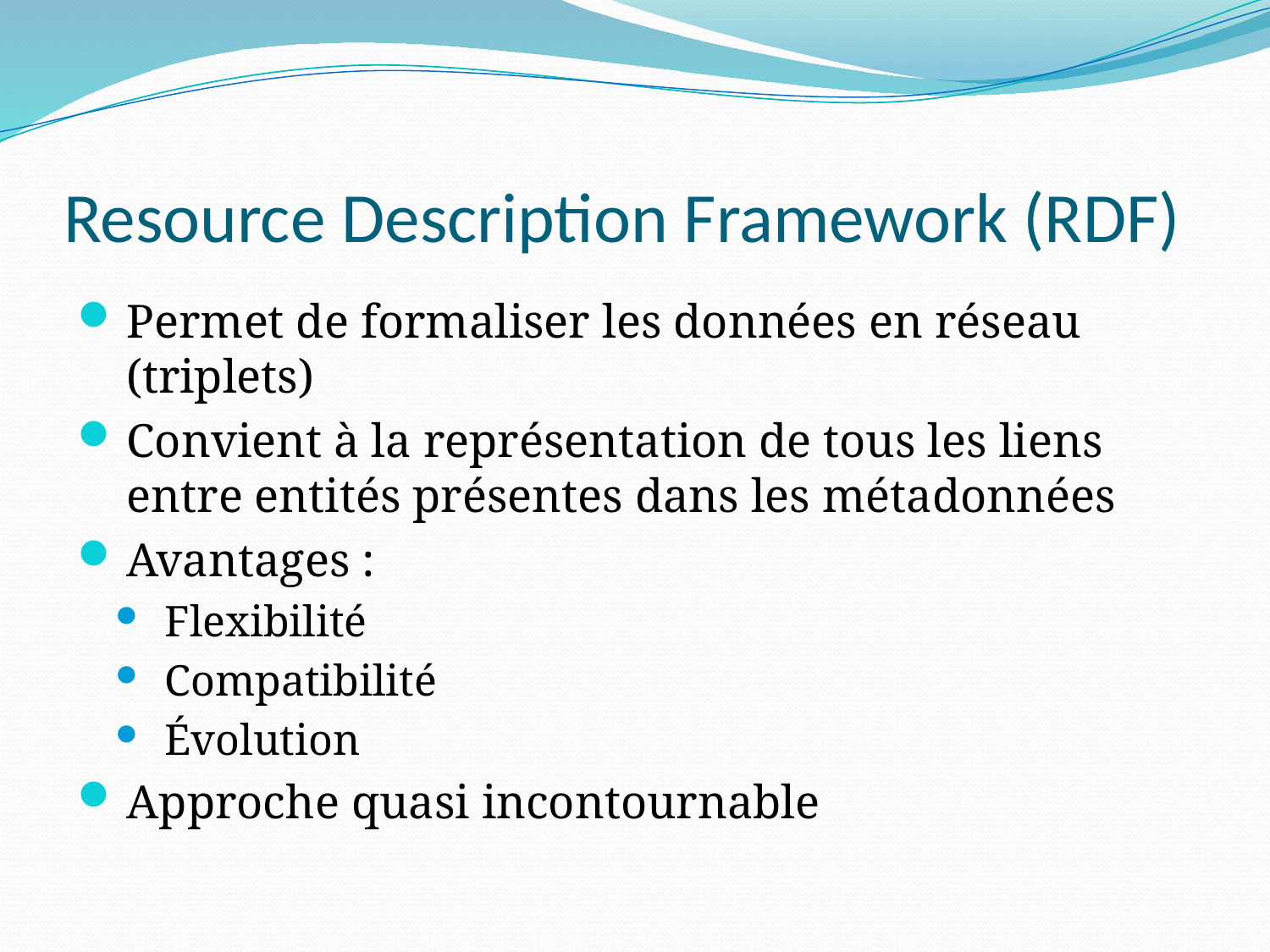

# Resource Description Framework (RDF)
Permet de formaliser les données en réseau (triplets)
Convient à la représentation de tous les liens entre entités présentes dans les métadonnées
Avantages :
Flexibilité
Compatibilité
Évolution
Approche quasi incontournable